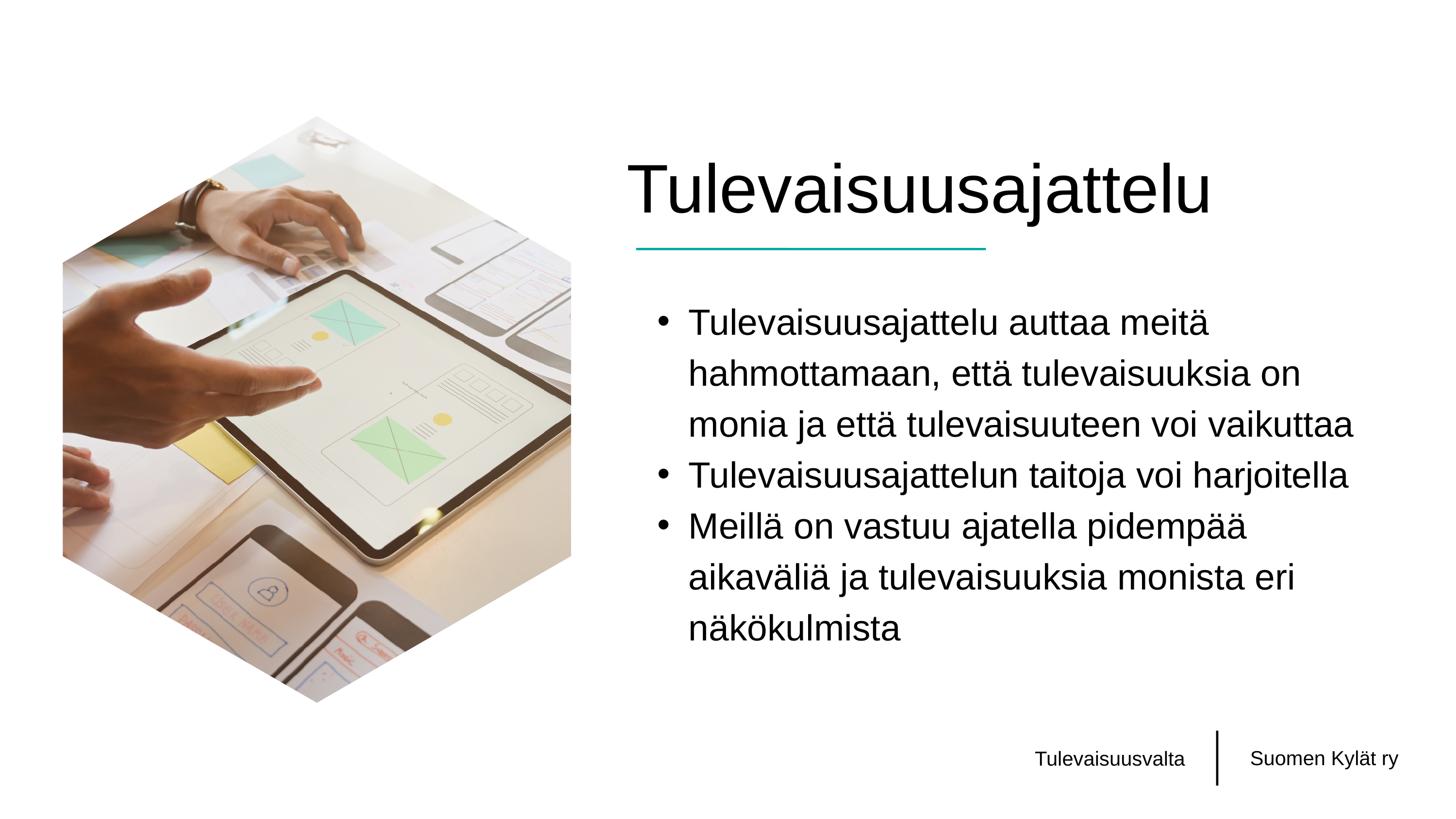

Tulevaisuusajattelu

Tulevaisuusajattelu auttaa meitä hahmottamaan, että tulevaisuuksia on monia ja että tulevaisuuteen voi vaikuttaa
Tulevaisuusajattelun taitoja voi harjoitella
Meillä on vastuu ajatella pidempää aikaväliä ja tulevaisuuksia monista eri näkökulmista
Suomen Kylät ry
Tulevaisuusvalta